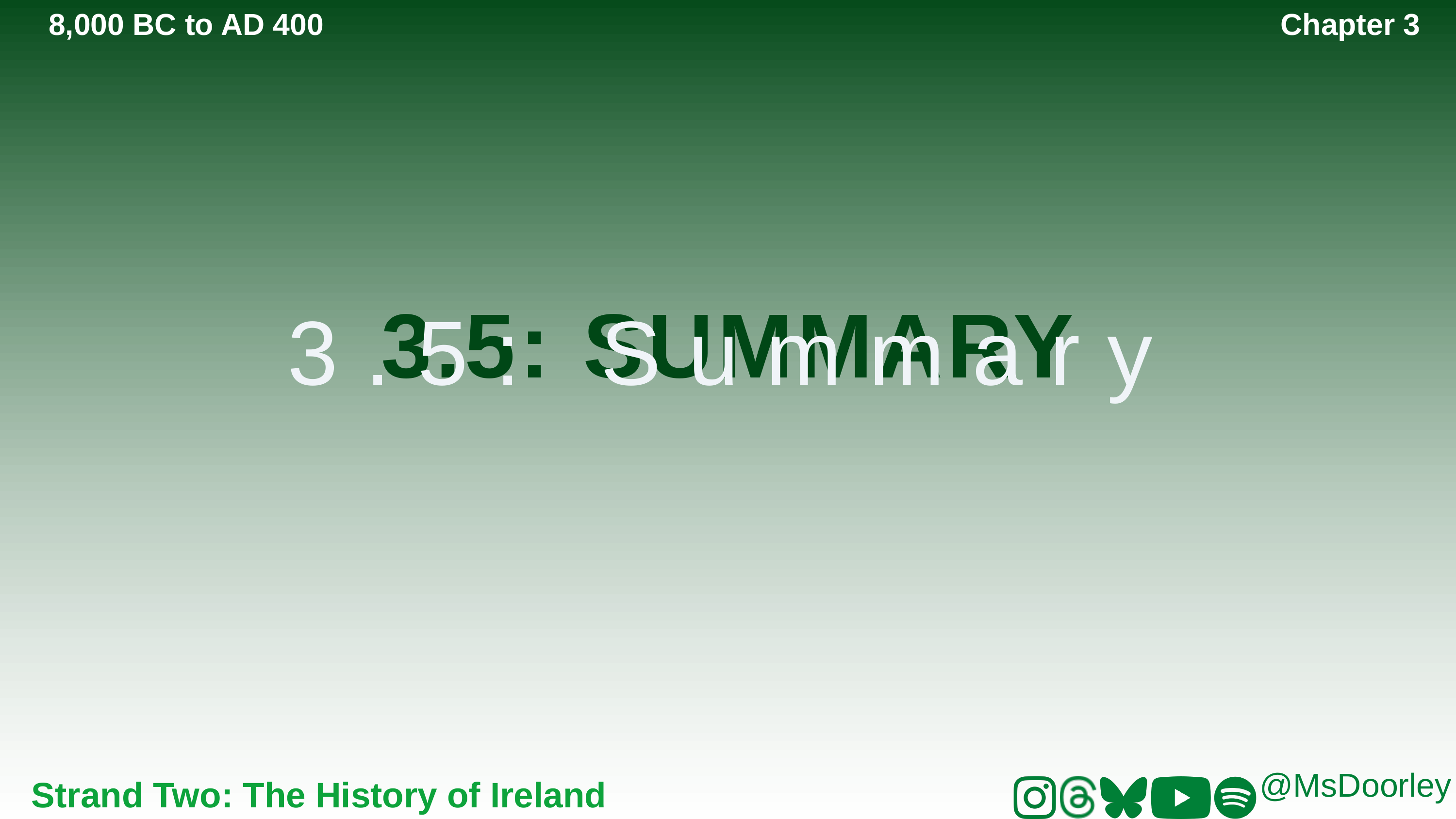

8,000 BC to AD 400
Chapter 3
3.5: SUMMARY
3.5: Summary
Strand Two: The History of Ireland

@MsDoorley